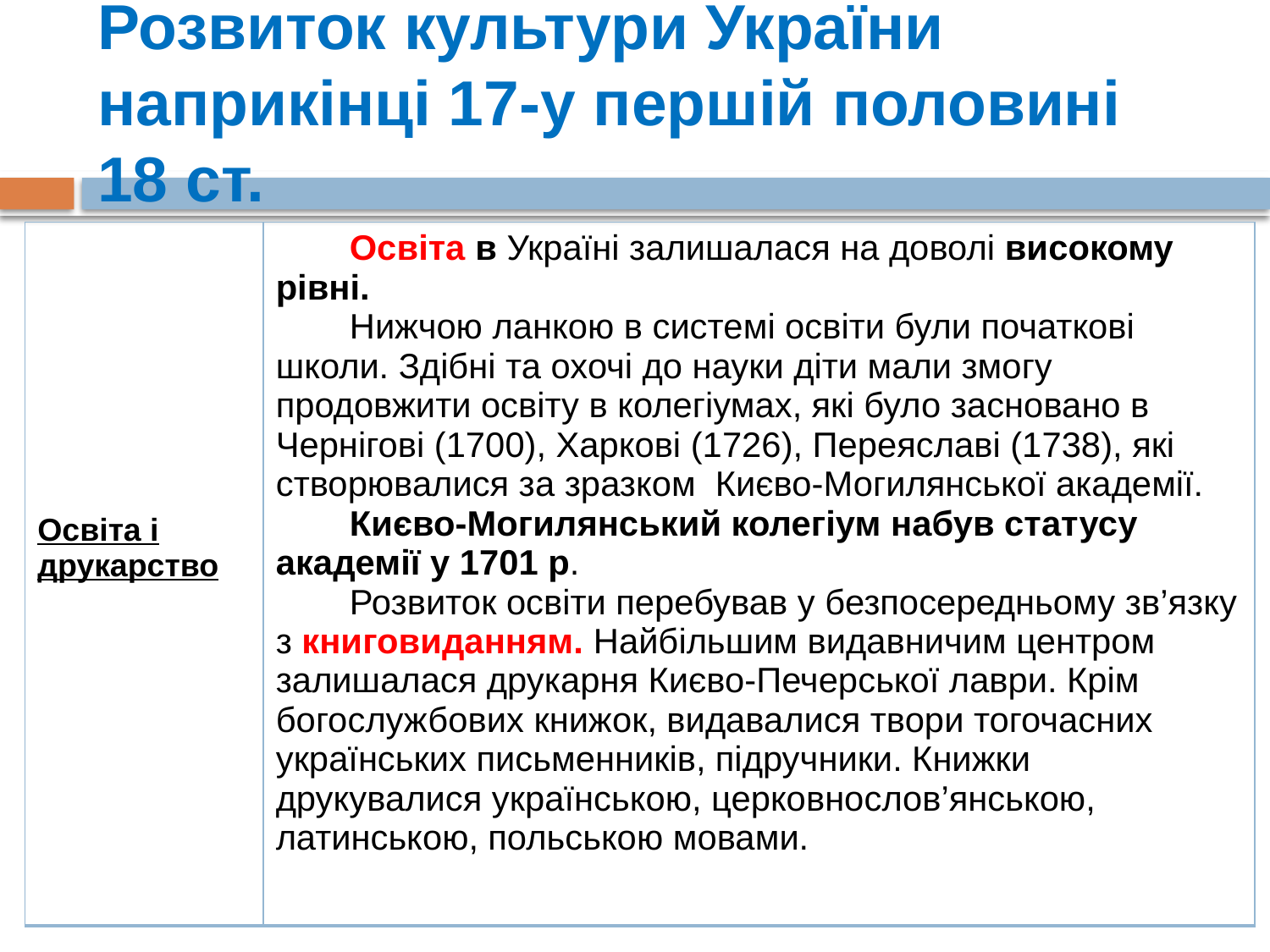

# Розвиток культури України наприкінці 17-у першій половині 18 ст.
| Освіта і друкарство | Освіта в Україні залишалася на доволі високому рівні. Нижчою ланкою в системі освіти були початкові школи. Здібні та охочі до науки діти мали змогу продовжити освіту в колегіумах, які було засновано в Чернігові (1700), Харкові (1726), Переяславі (1738), які створювалися за зразком Києво-Могилянської академії. Києво-Могилянський колегіум набув статусу академії у 1701 р. Розвиток освіти перебував у безпосередньому зв’язку з книговиданням. Найбільшим видавничим центром залишалася друкарня Києво-Печерської лаври. Крім богослужбових книжок, видавалися твори тогочасних українських письменників, підручники. Книжки друкувалися українською, церковнослов’янською, латинською, польською мовами. |
| --- | --- |